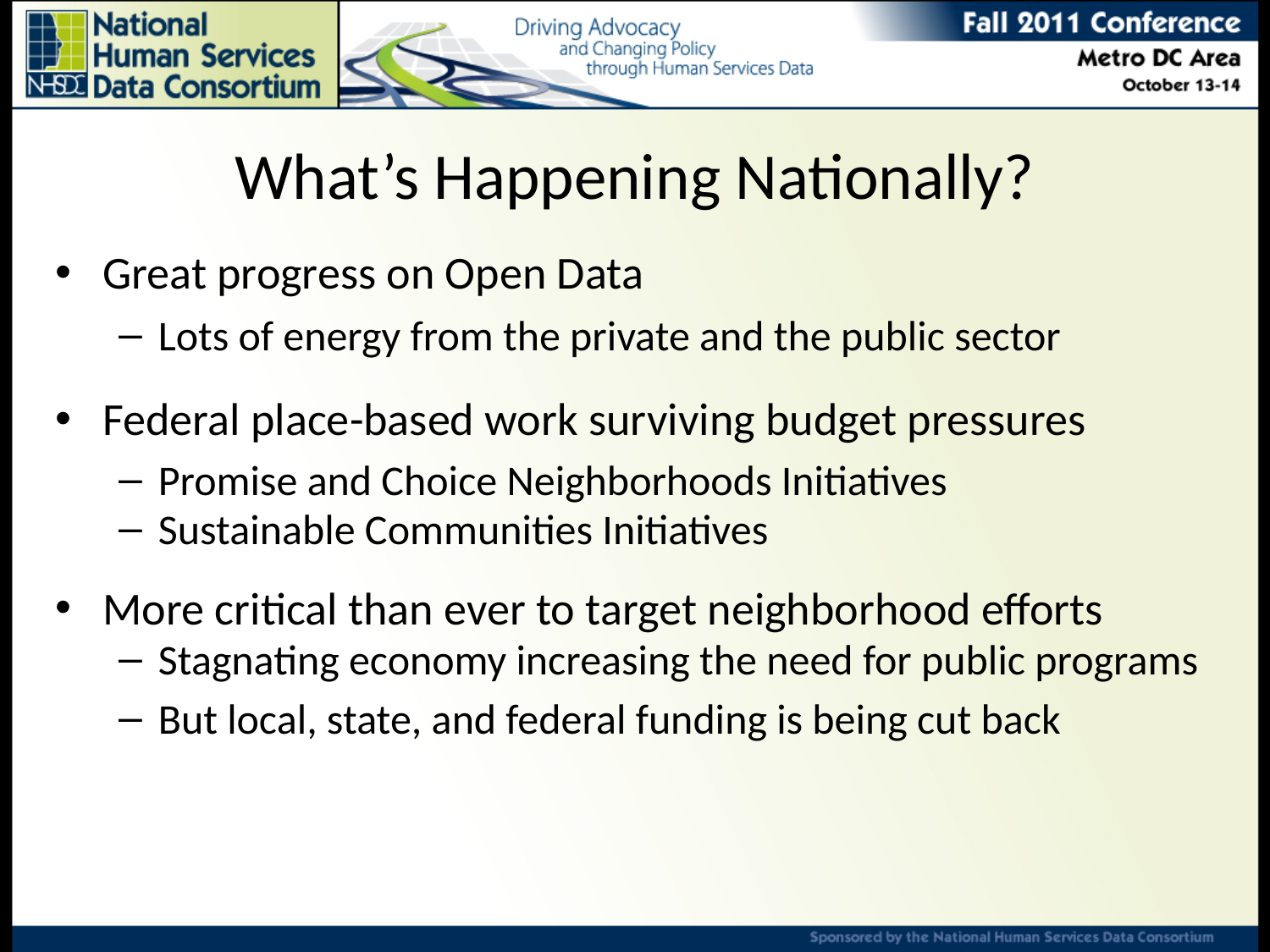

# What’s Happening Nationally?
Great progress on Open Data
Lots of energy from the private and the public sector
Federal place-based work surviving budget pressures
Promise and Choice Neighborhoods Initiatives
Sustainable Communities Initiatives
More critical than ever to target neighborhood efforts
Stagnating economy increasing the need for public programs
But local, state, and federal funding is being cut back